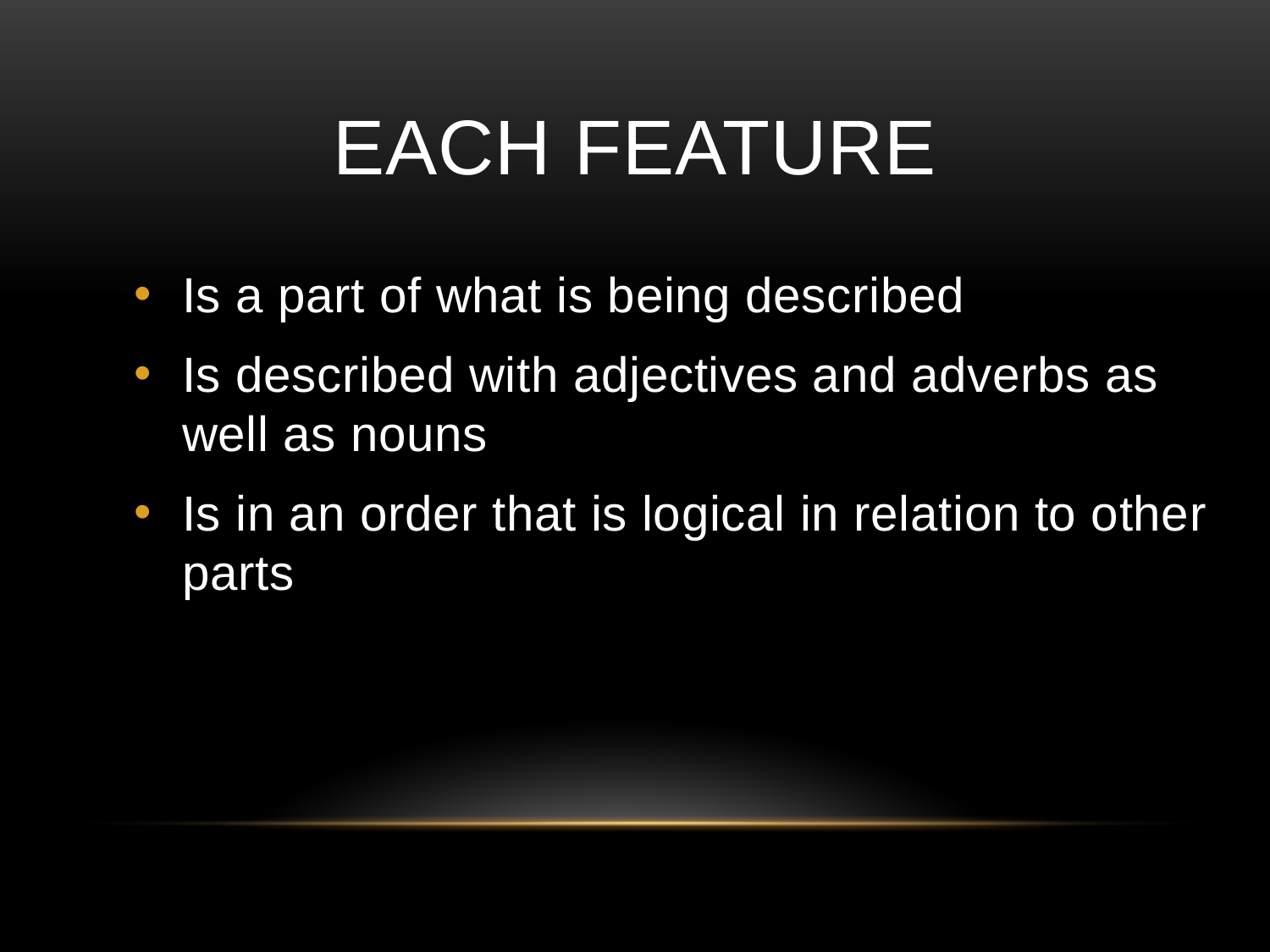

# Each feature
Is a part of what is being described
Is described with adjectives and adverbs as well as nouns
Is in an order that is logical in relation to other parts